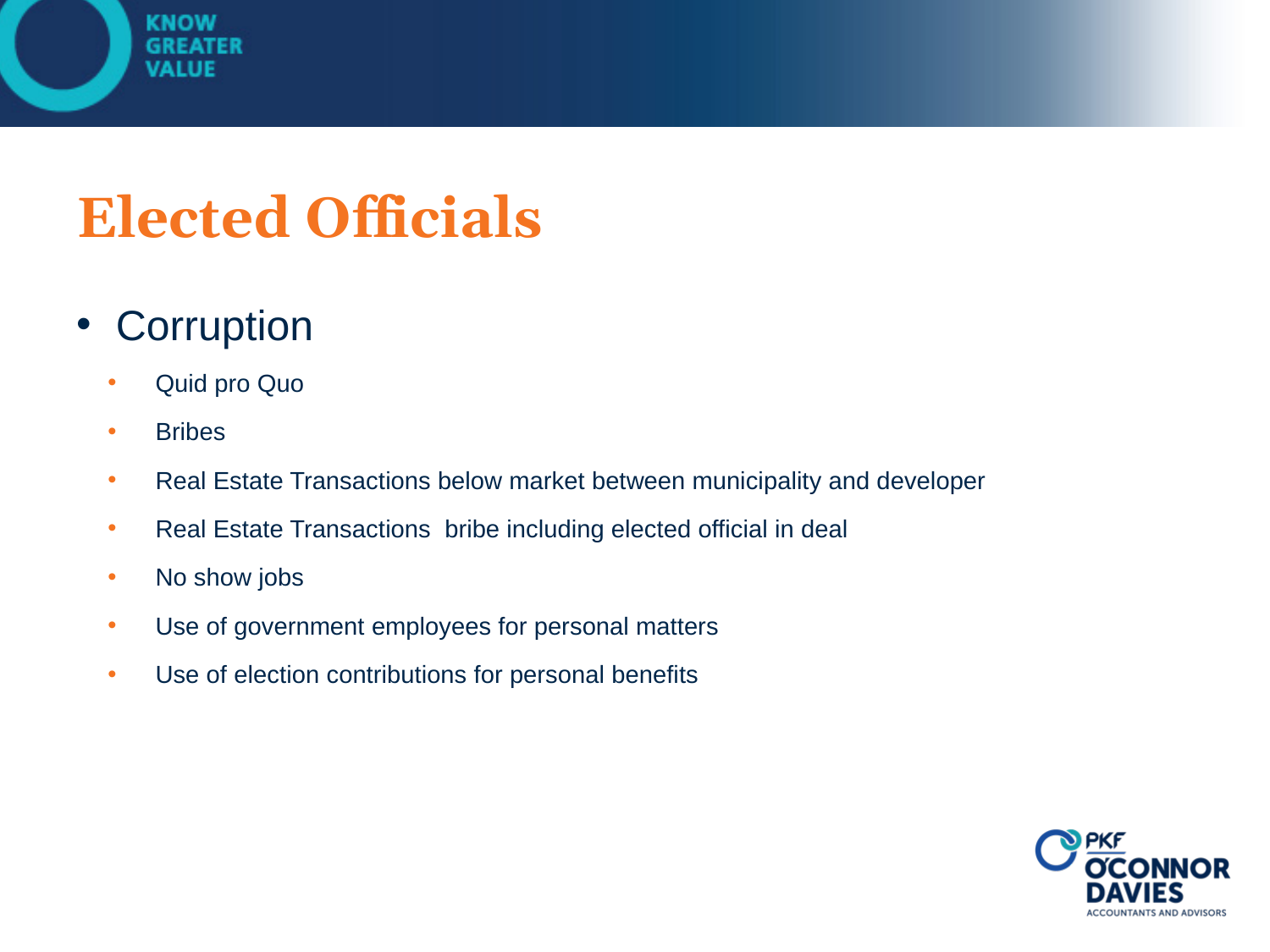

# Elected Officials
Corruption
Quid pro Quo
Bribes
Real Estate Transactions below market between municipality and developer
Real Estate Transactions  bribe including elected official in deal
No show jobs
Use of government employees for personal matters
Use of election contributions for personal benefits